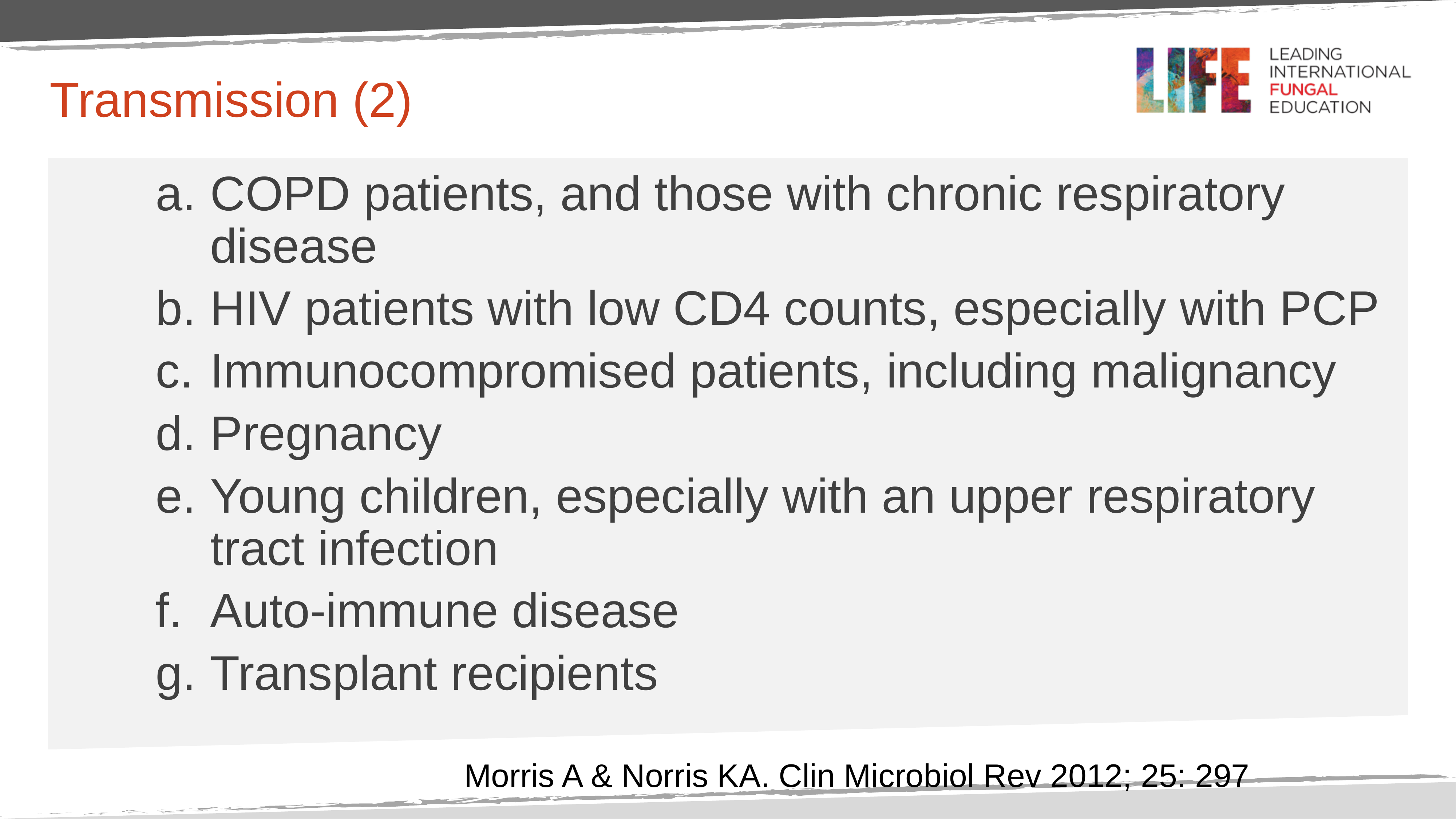

# Transmission (2)
COPD patients, and those with chronic respiratory disease
HIV patients with low CD4 counts, especially with PCP
Immunocompromised patients, including malignancy
Pregnancy
Young children, especially with an upper respiratory tract infection
Auto-immune disease
Transplant recipients

Morris A & Norris KA. Clin Microbiol Rev 2012; 25: 297